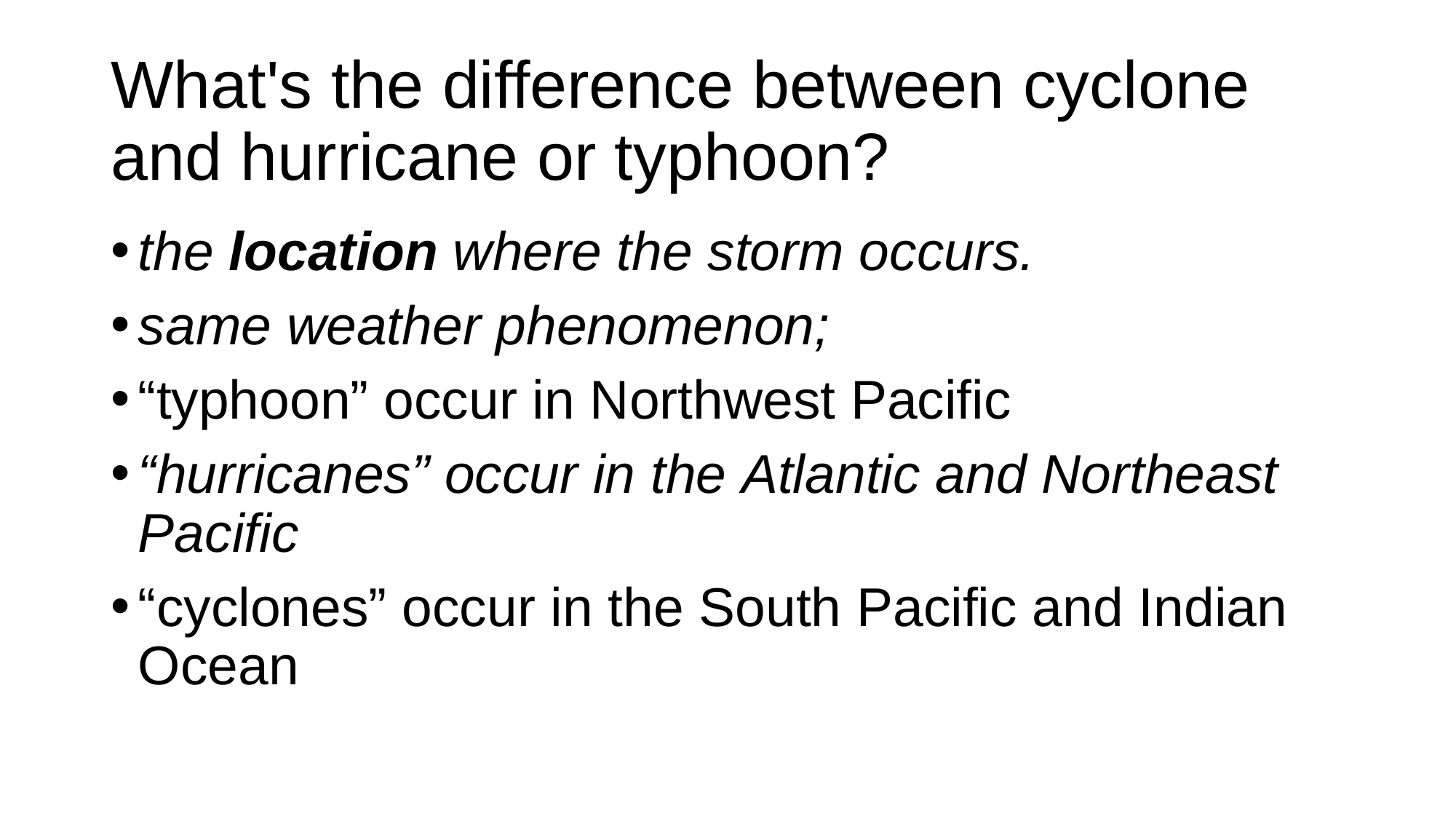

# What's the difference between cyclone and hurricane or typhoon?
the location where the storm occurs.
same weather phenomenon;
“typhoon” occur in Northwest Pacific
“hurricanes” occur in the Atlantic and Northeast Pacific
“cyclones” occur in the South Pacific and Indian Ocean